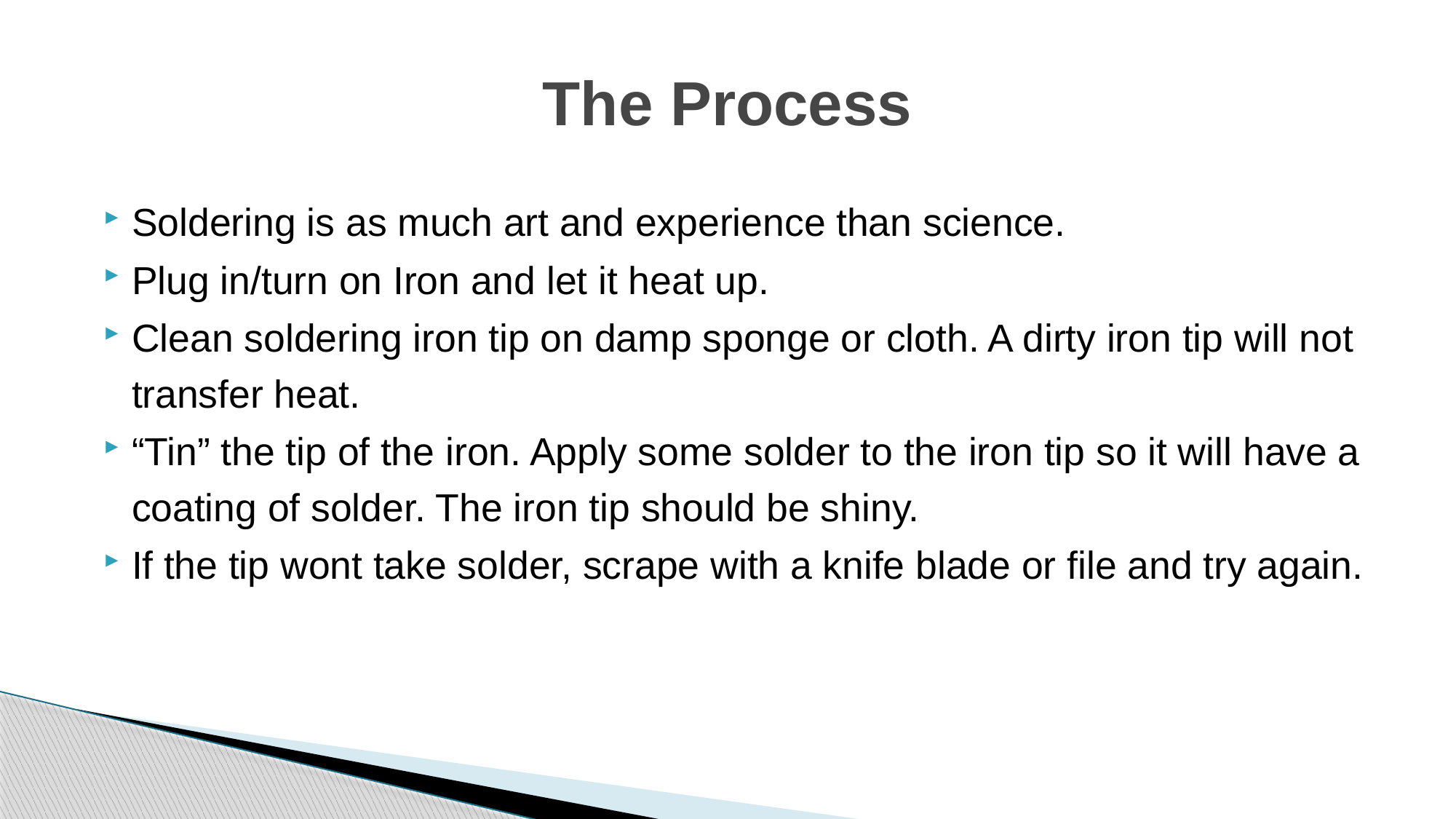

# The Process

Soldering is as much art and experience than science.
Plug in/turn on Iron and let it heat up.
Clean soldering iron tip on damp sponge or cloth. A dirty iron tip will not transfer heat.
“Tin” the tip of the iron. Apply some solder to the iron tip so it will have a coating of solder. The iron tip should be shiny.
If the tip wont take solder, scrape with a knife blade or file and try again.